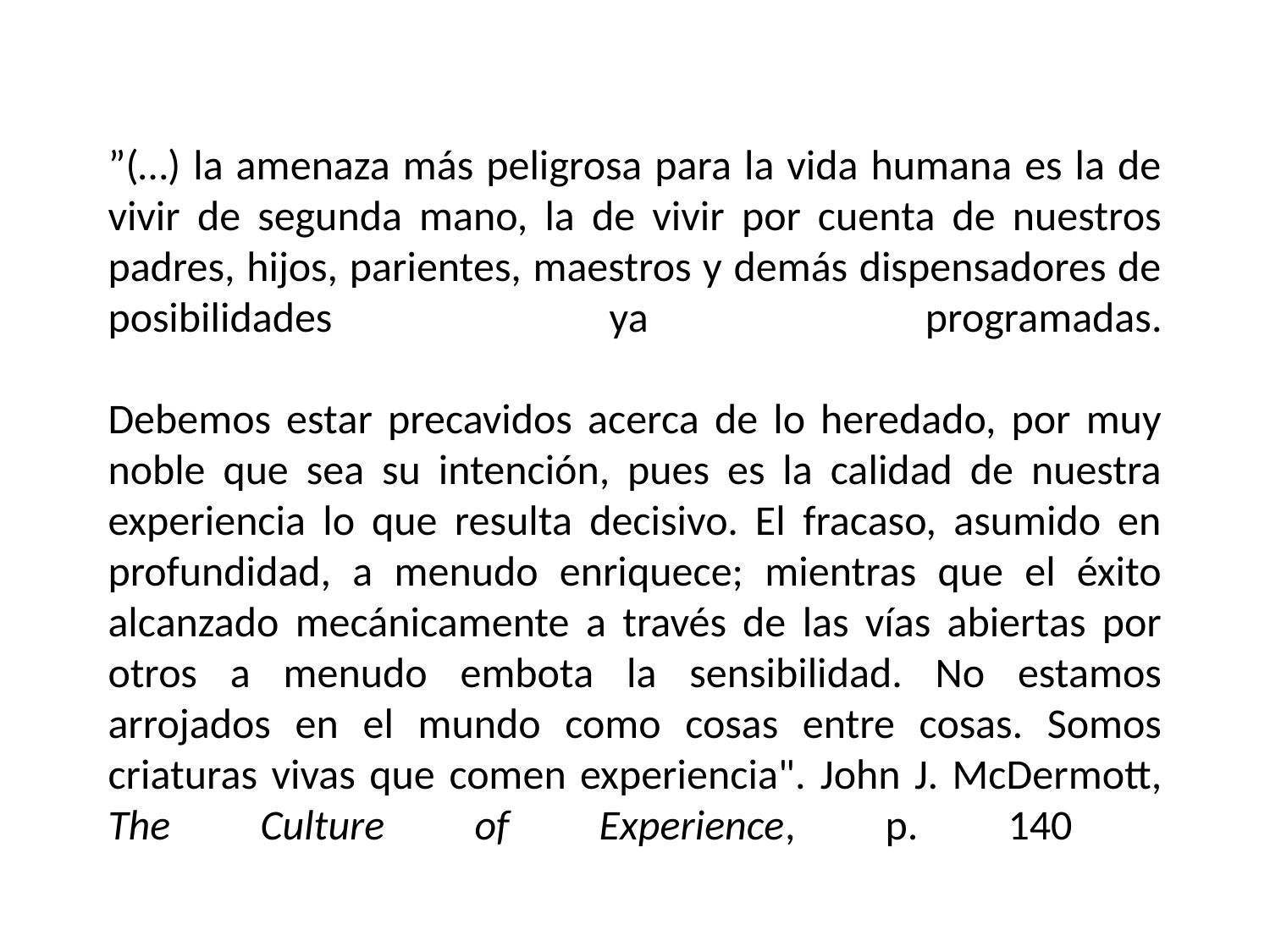

# ”(…) la amenaza más peligrosa para la vida humana es la de vivir de segunda mano, la de vivir por cuenta de nuestros padres, hijos, parientes, maestros y demás dispensadores de posibilidades ya programadas. Debemos estar precavidos acerca de lo heredado, por muy noble que sea su intención, pues es la calidad de nuestra experiencia lo que resulta decisivo. El fracaso, asumido en profundidad, a menudo enriquece; mientras que el éxito alcanzado mecánicamente a través de las vías abiertas por otros a menudo embota la sensibilidad. No estamos arrojados en el mundo como cosas entre cosas. Somos criaturas vivas que comen experiencia". John J. McDermott, The Culture of Experience, p. 140